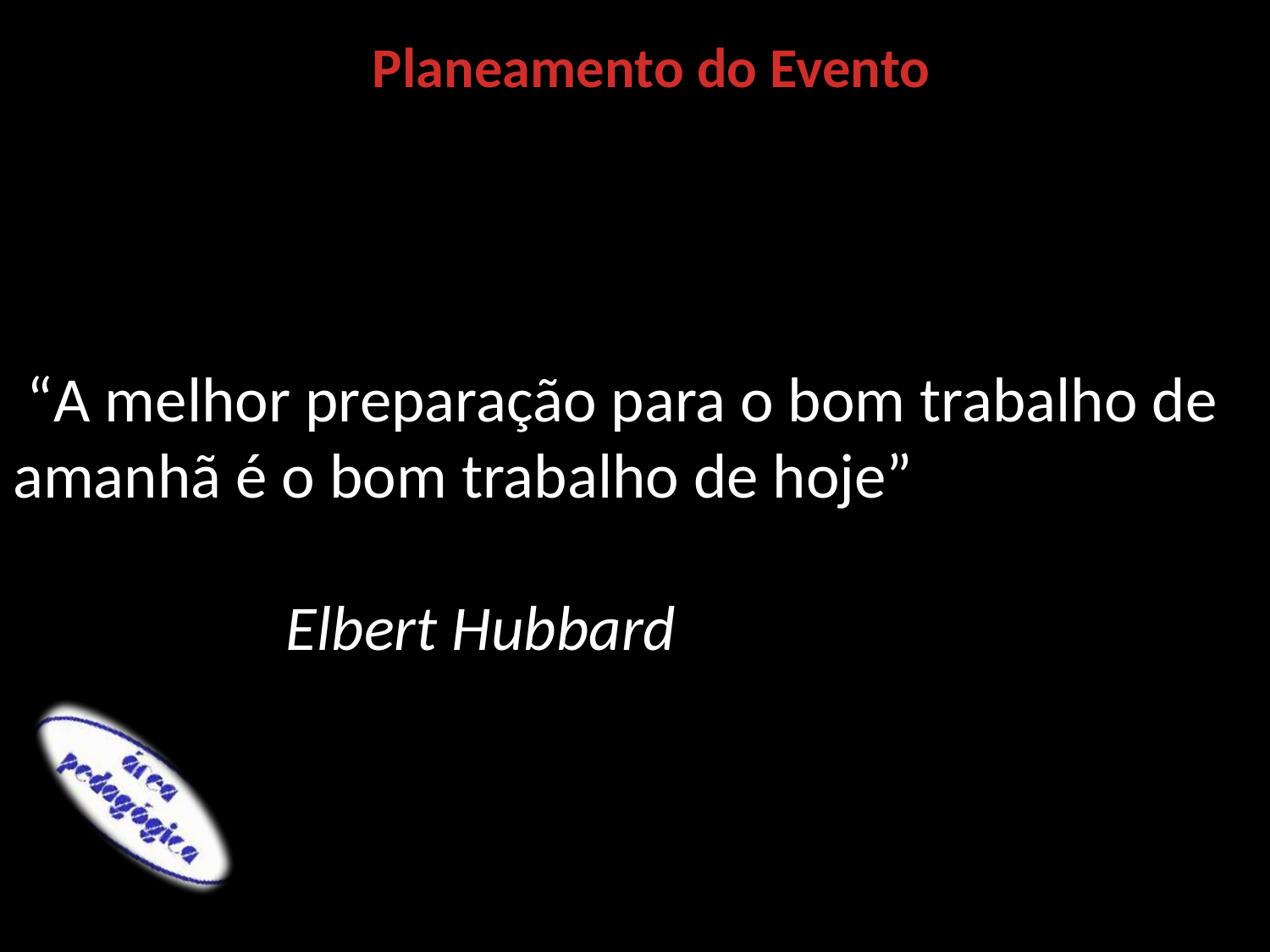

Planeamento do Evento

 “A melhor preparação para o bom trabalho de amanhã é o bom trabalho de hoje”
                                                                                                        Elbert Hubbard